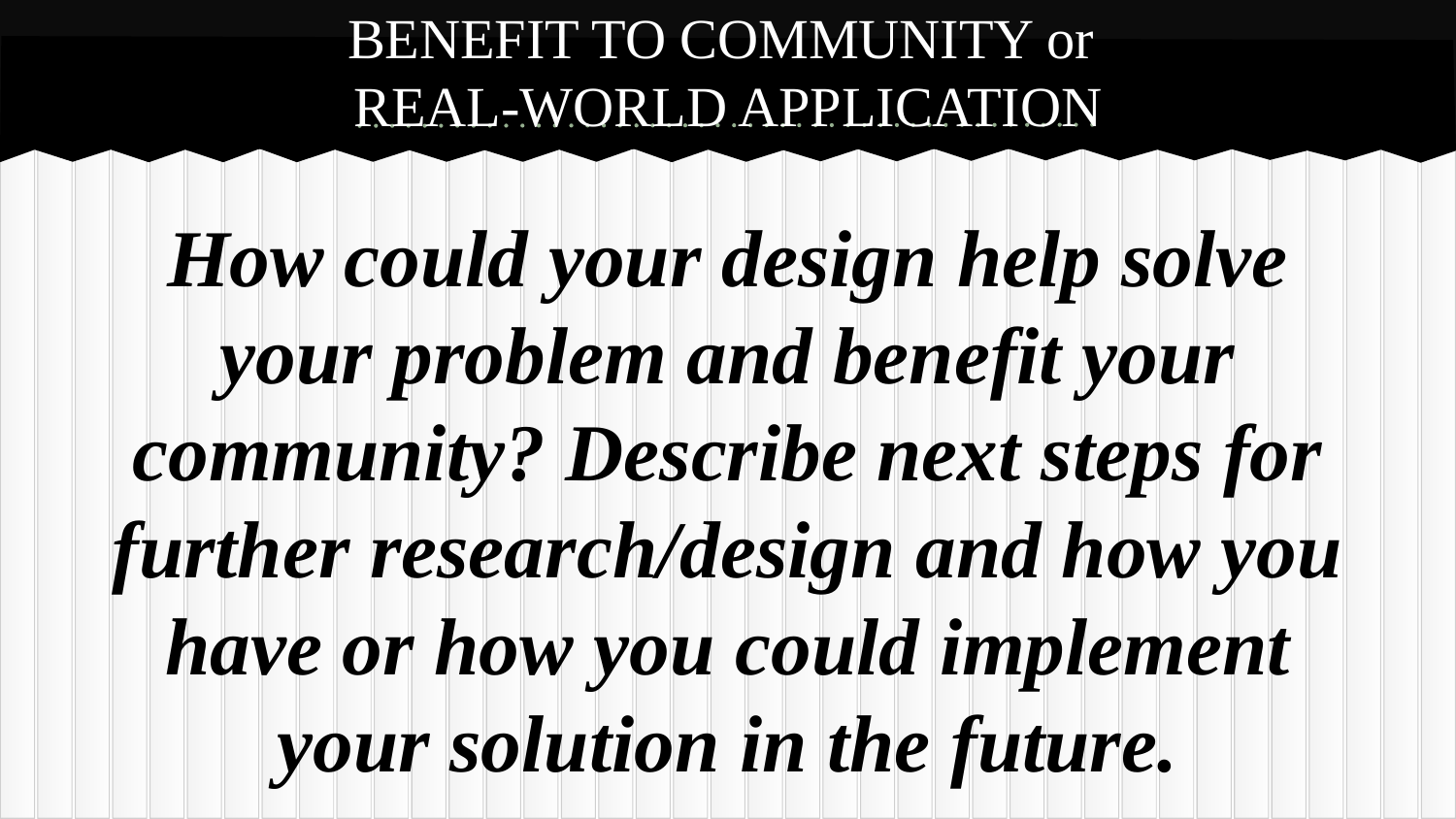

# BENEFIT TO COMMUNITY or REAL-WORLD APPLICATION
How could your design help solve your problem and benefit your community? Describe next steps for further research/design and how you have or how you could implement your solution in the future.